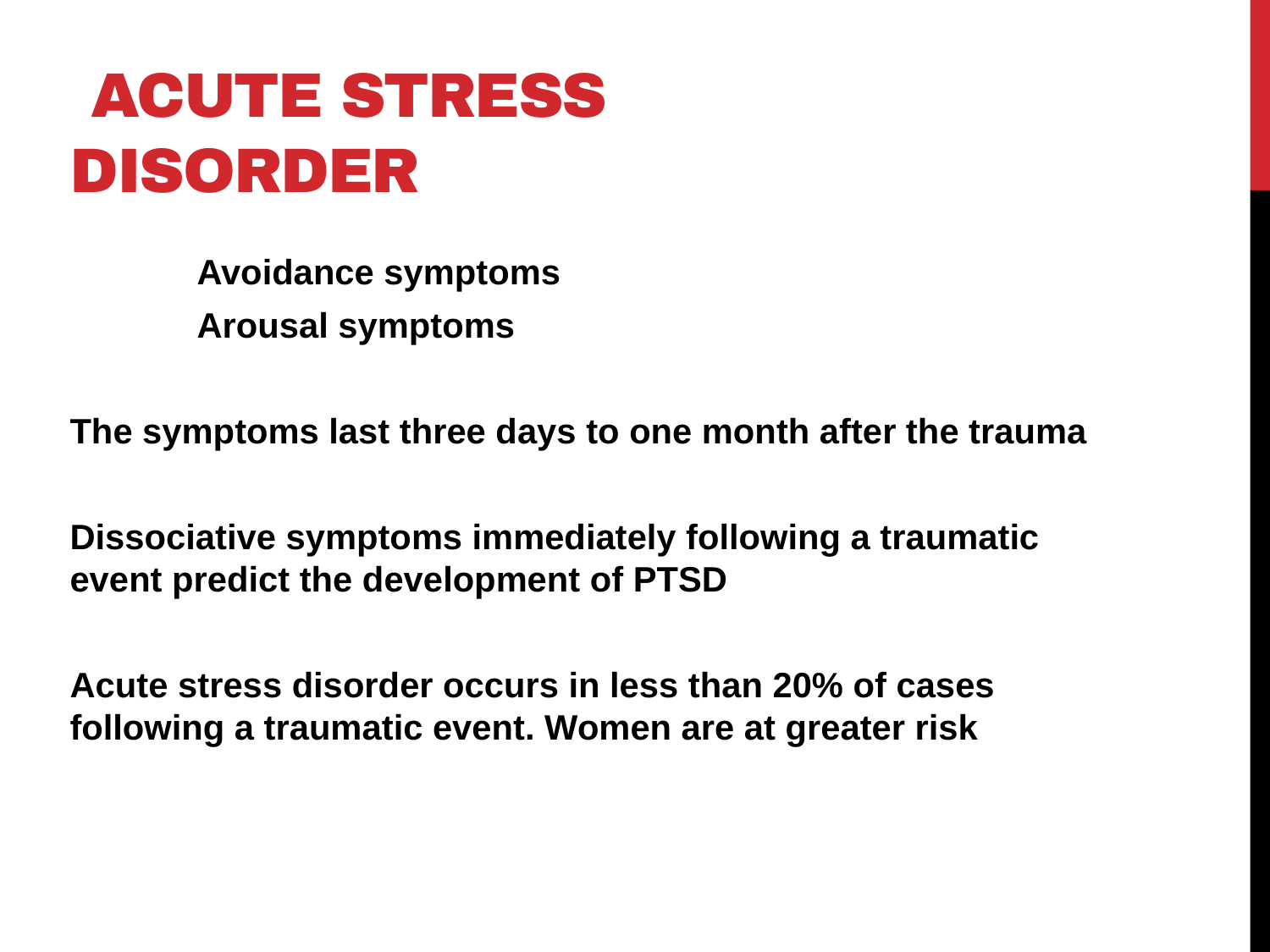

# acute stress disorder
	Avoidance symptoms
	Arousal symptoms

The symptoms last three days to one month after the trauma

Dissociative symptoms immediately following a traumatic event predict the development of PTSD

Acute stress disorder occurs in less than 20% of cases following a traumatic event. Women are at greater risk